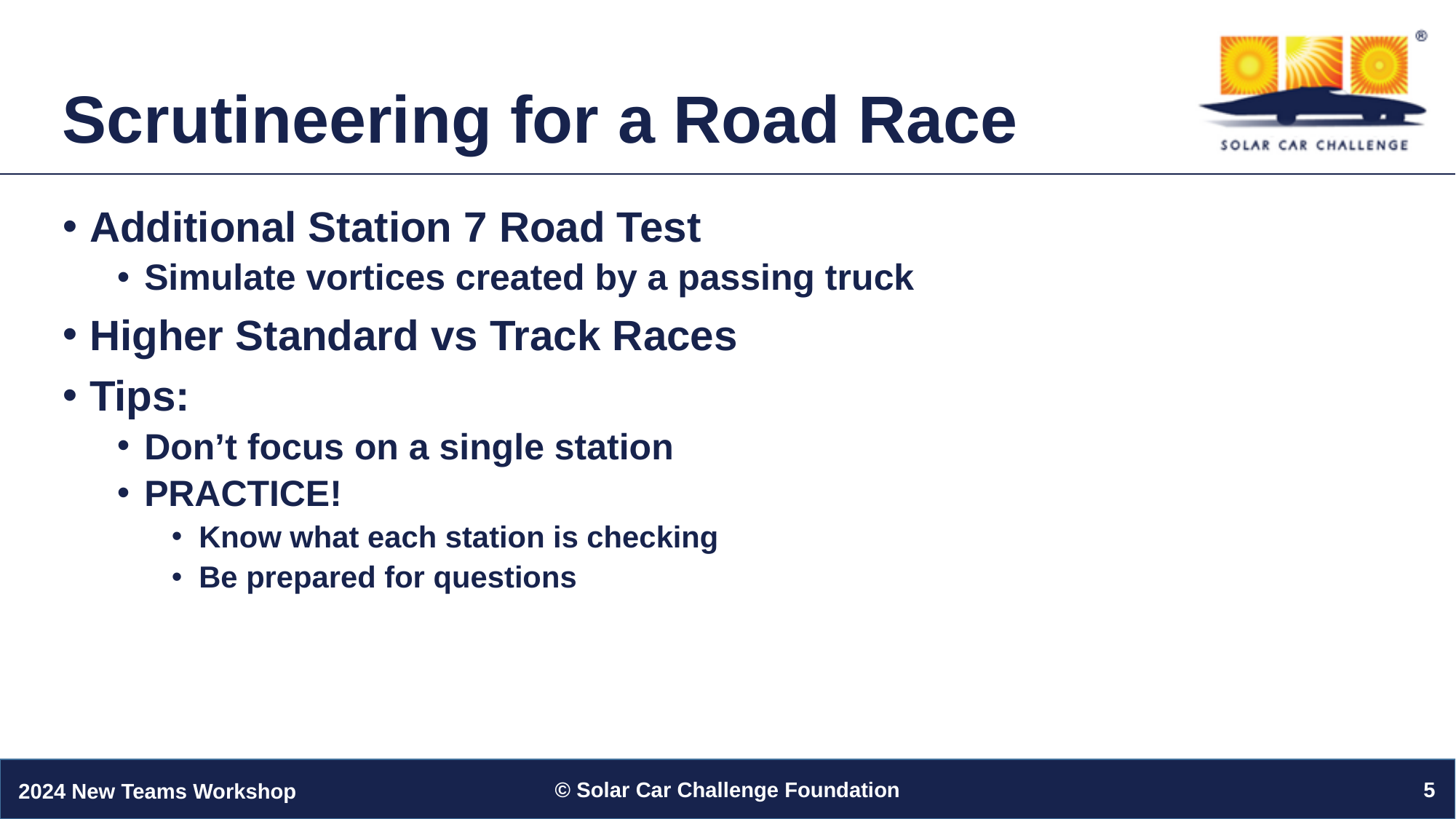

# Scrutineering for a Road Race
Additional Station 7 Road Test
Simulate vortices created by a passing truck
Higher Standard vs Track Races
Tips:
Don’t focus on a single station
PRACTICE!
Know what each station is checking
Be prepared for questions
© Solar Car Challenge Foundation
5
2024 New Teams Workshop